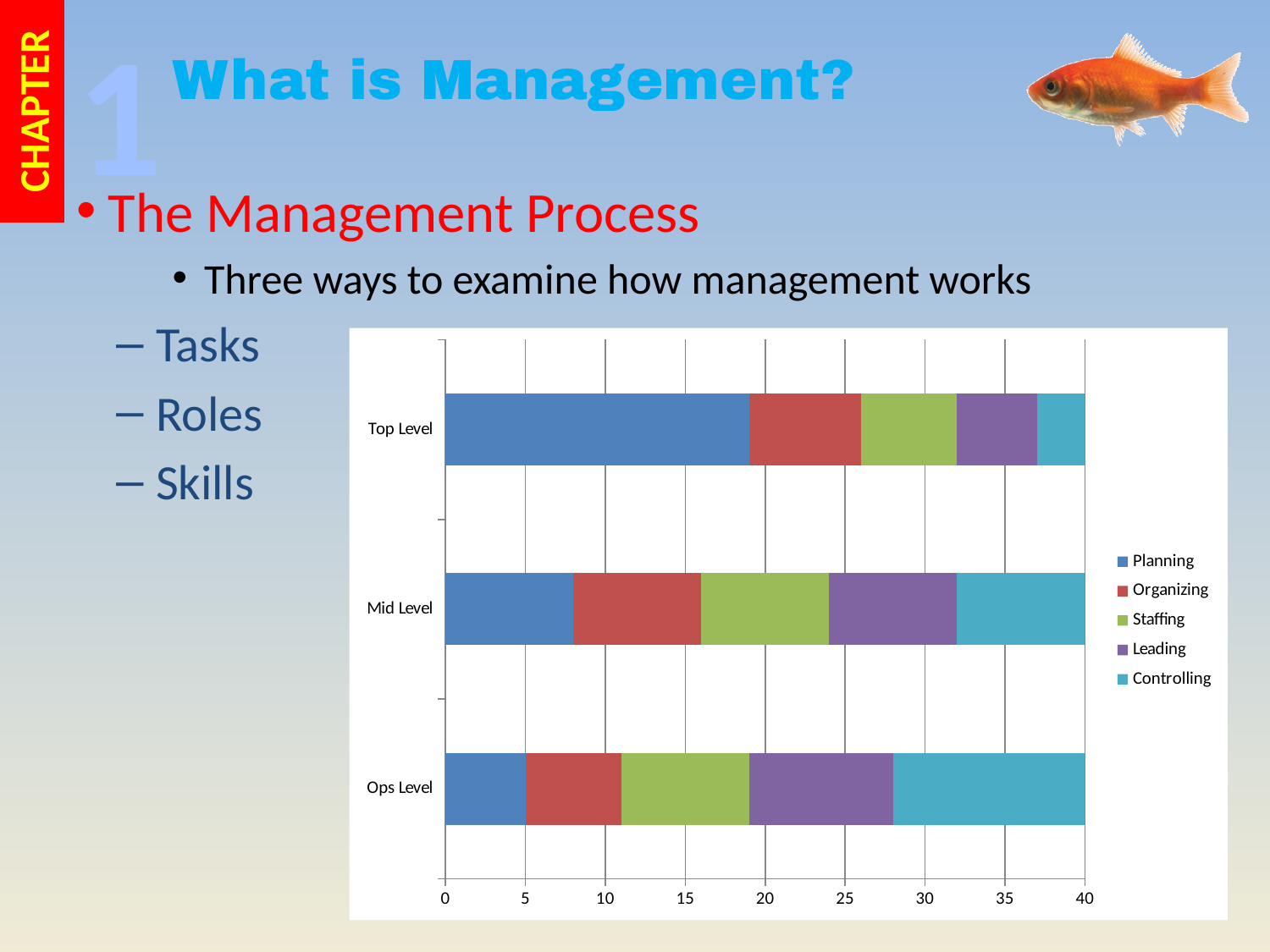

The Management Process
Three ways to examine how management works
Tasks
Roles
Skills

### Chart

| Category | Planning | Organizing | Staffing | Leading | Controlling |
|---|---|---|---|---|---|
| Ops Level | 5.0 | 6.0 | 8.0 | 9.0 | 12.0 |
| Mid Level | 8.0 | 8.0 | 8.0 | 8.0 | 8.0 |
| Top Level | 19.0 | 7.0 | 6.0 | 5.0 | 3.0 |